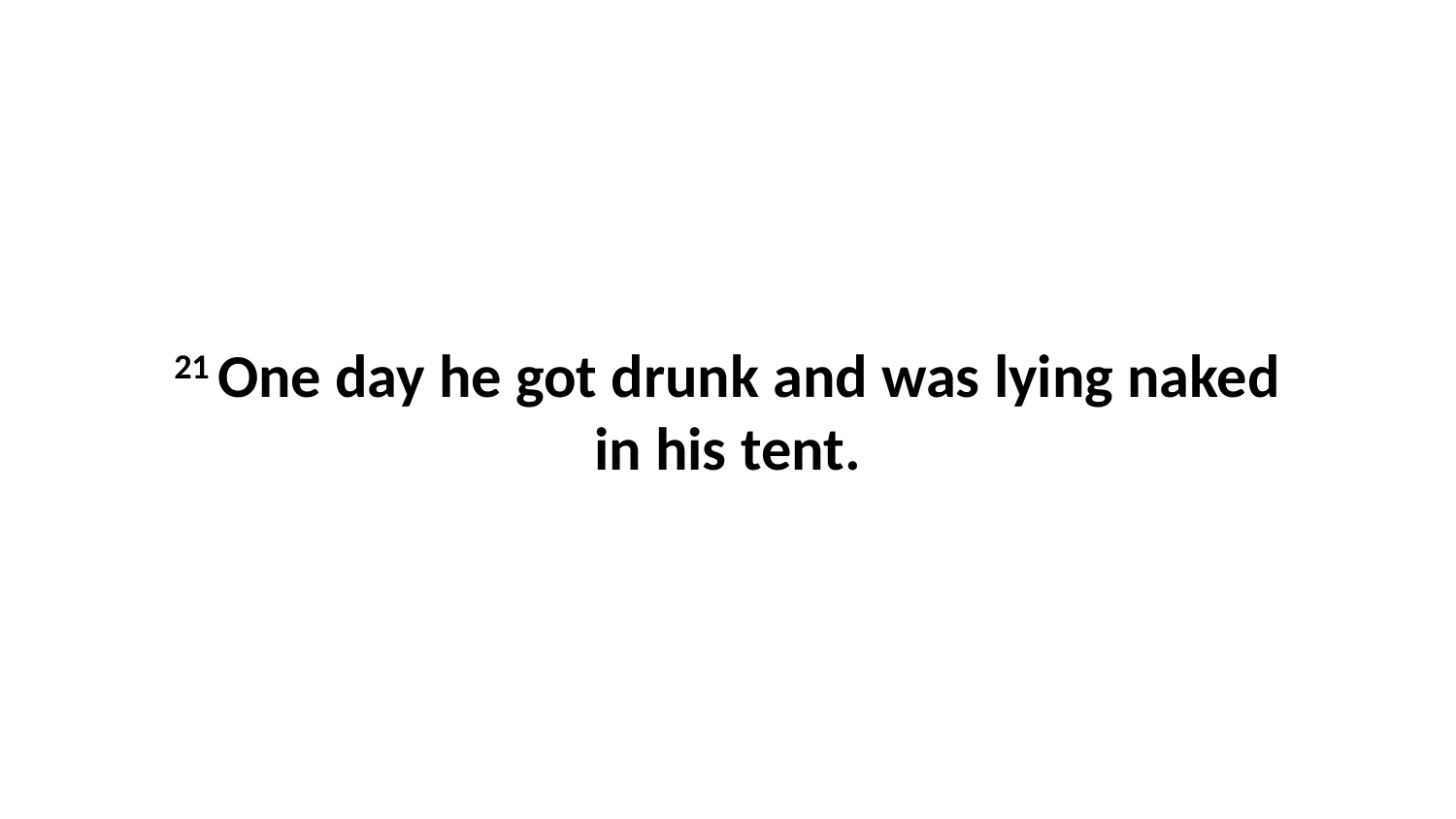

21 One day he got drunk and was lying naked in his tent.